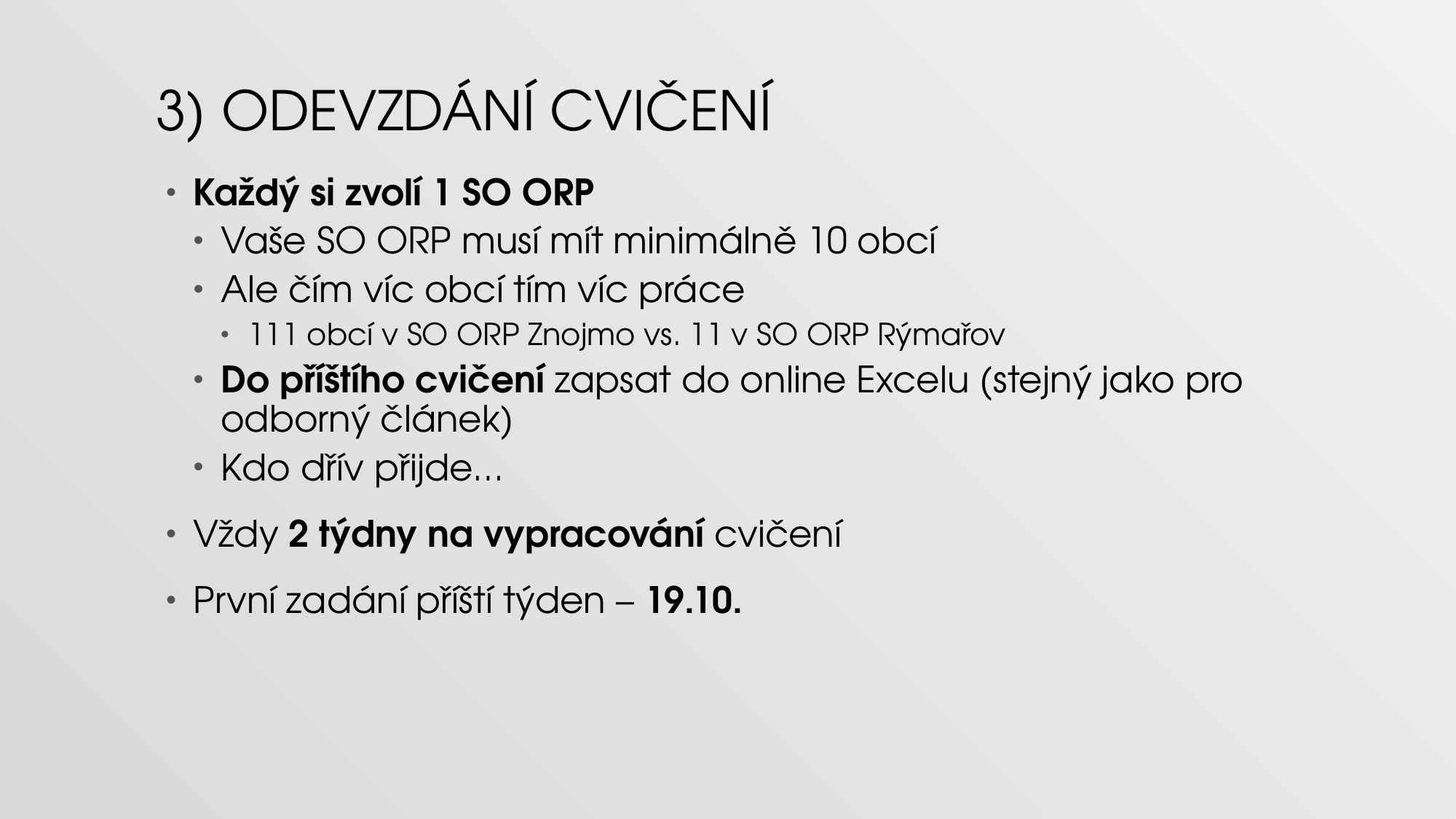

# 3) Odevzdání cvičení
Každý si zvolí 1 SO ORP
Vaše SO ORP musí mít minimálně 10 obcí
Ale čím víc obcí tím víc práce
111 obcí v SO ORP Znojmo vs. 11 v SO ORP Rýmařov
Do příštího cvičení zapsat do online Excelu (stejný jako pro odborný článek)
Kdo dřív přijde…
Vždy 2 týdny na vypracování cvičení
První zadání příští týden – 19.10.